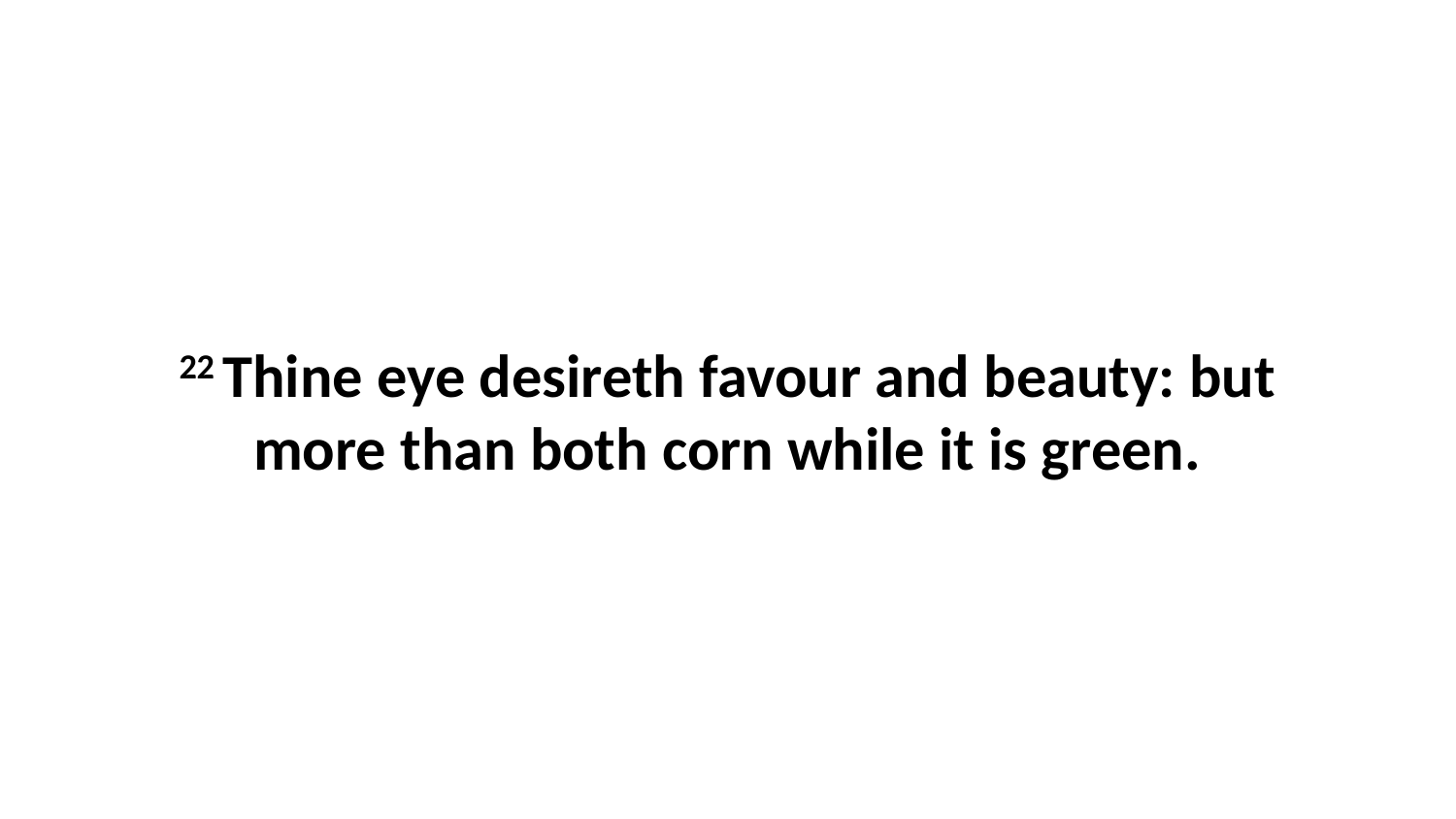

22 Thine eye desireth favour and beauty: but more than both corn while it is green.